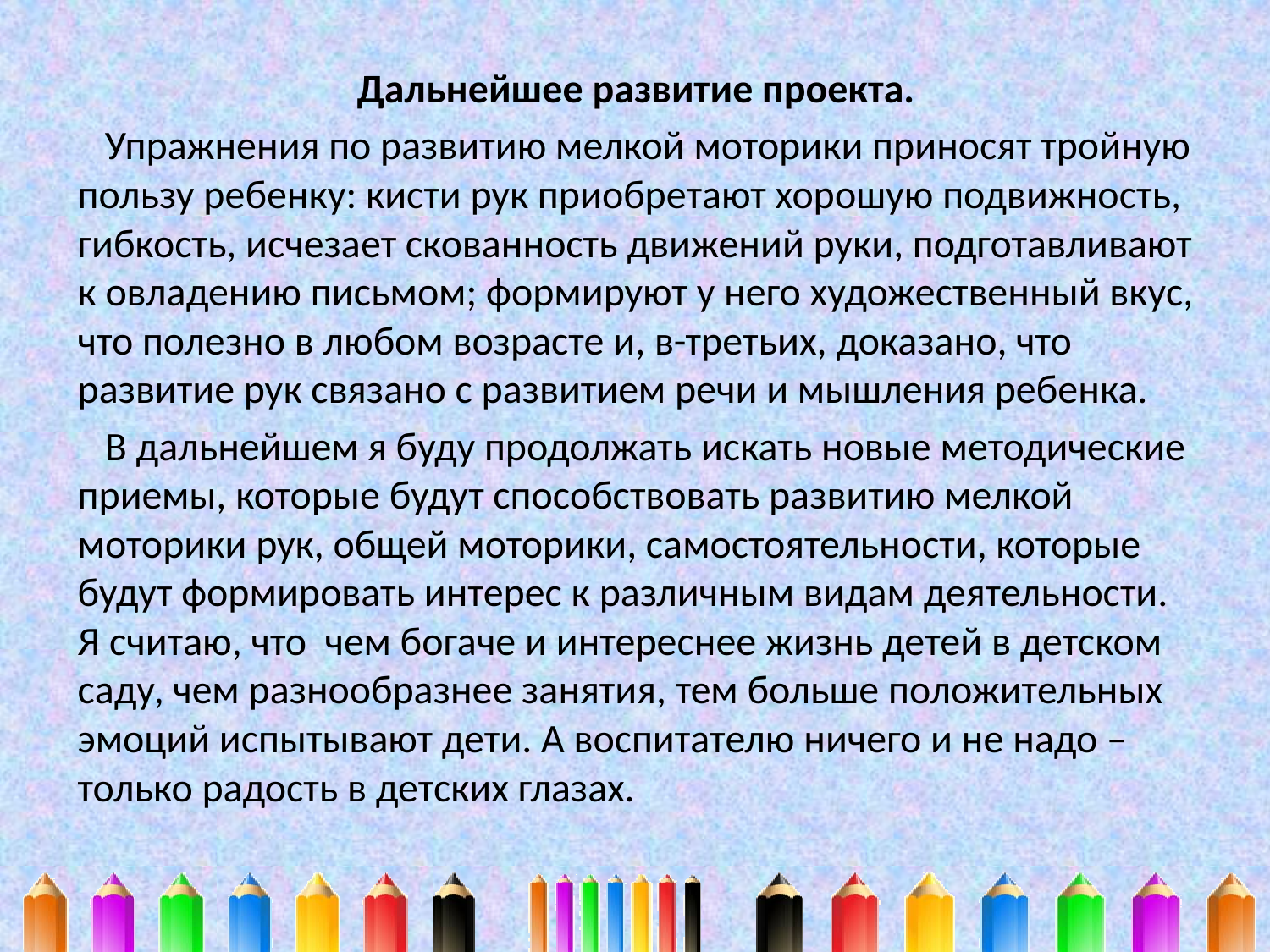

Дальнейшее развитие проекта.
   Упражнения по развитию мелкой моторики приносят тройную пользу ребенку: кисти рук приобретают хорошую подвижность, гибкость, исчезает скованность движений руки, подготавливают к овладению письмом; формируют у него художественный вкус, что полезно в любом возрасте и, в-третьих, доказано, что развитие рук связано с развитием речи и мышления ребенка.
   В дальнейшем я буду продолжать искать новые методические приемы, которые будут способствовать развитию мелкой моторики рук, общей моторики, самостоятельности, которые будут формировать интерес к различным видам деятельности. Я считаю, что  чем богаче и интереснее жизнь детей в детском саду, чем разнообразнее занятия, тем больше положительных эмоций испытывают дети. А воспитателю ничего и не надо – только радость в детских глазах.